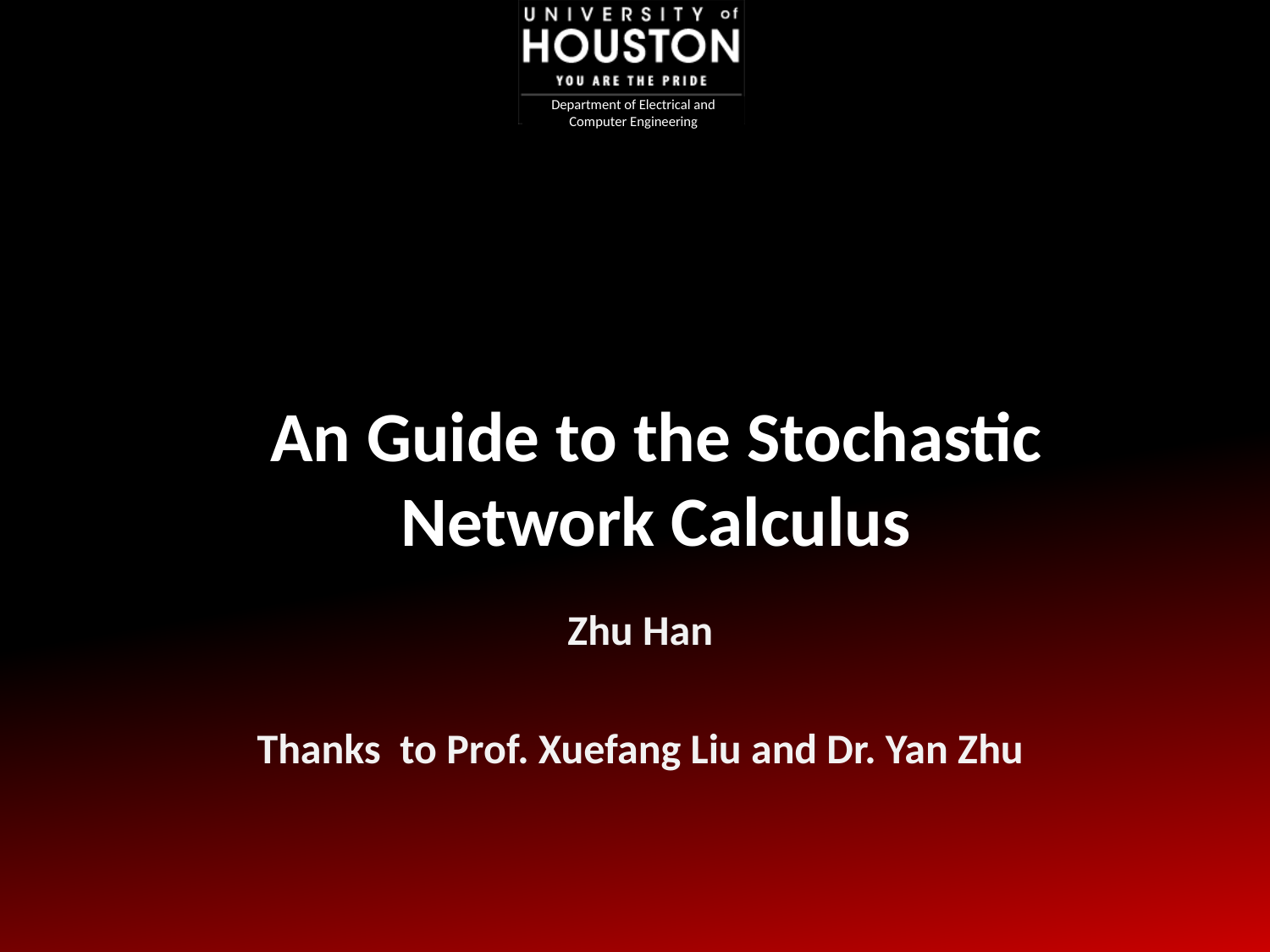

An Guide to the Stochastic Network Calculus
Zhu Han

Thanks  to Prof. Xuefang Liu and Dr. Yan Zhu